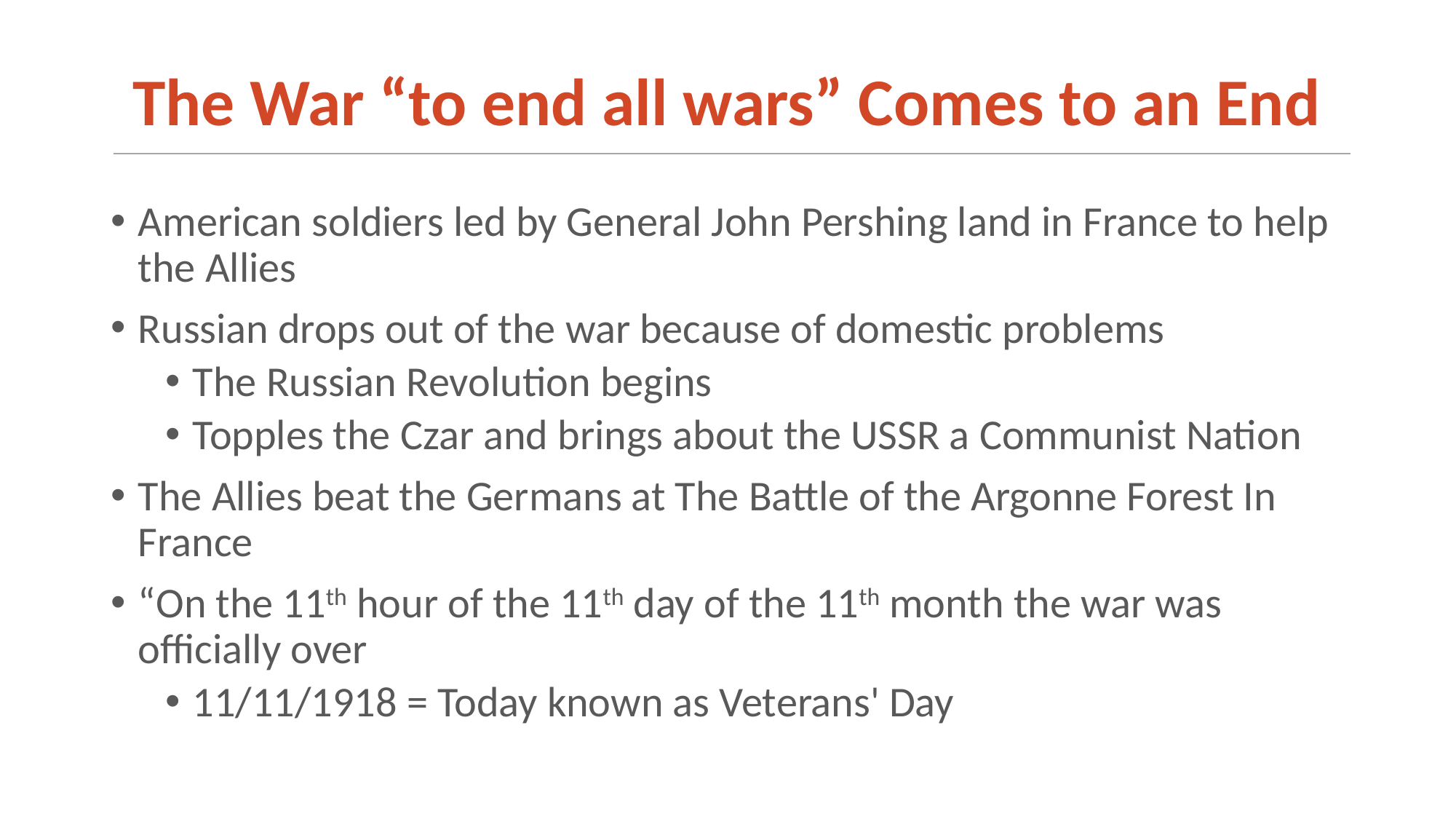

# The War “to end all wars” Comes to an End
American soldiers led by General John Pershing land in France to help the Allies
Russian drops out of the war because of domestic problems
The Russian Revolution begins
Topples the Czar and brings about the USSR a Communist Nation
The Allies beat the Germans at The Battle of the Argonne Forest In France
“On the 11th hour of the 11th day of the 11th month the war was officially over
11/11/1918 = Today known as Veterans' Day